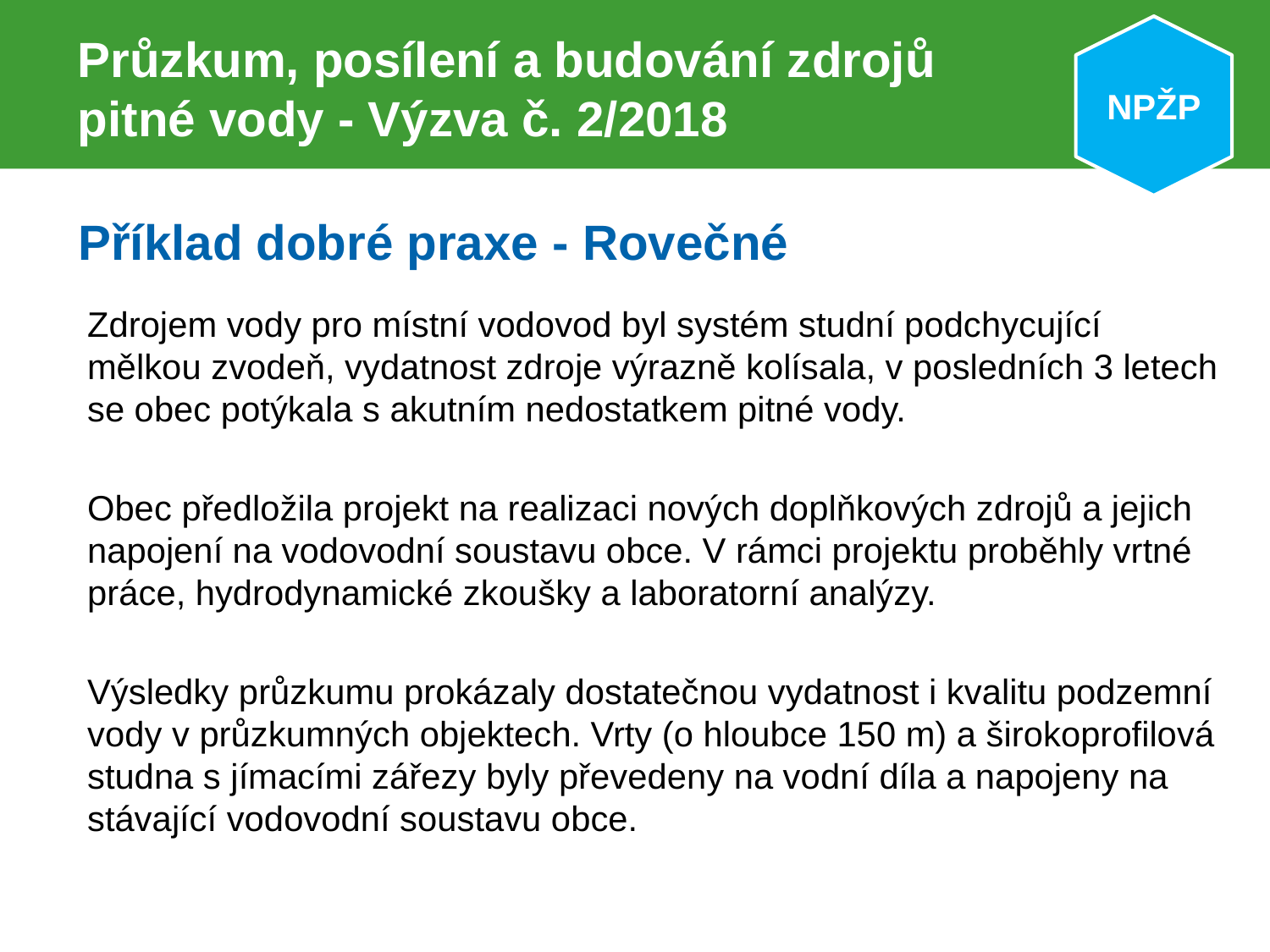

NPŽP
# Průzkum, posílení a budování zdrojů pitné vody - Výzva č. 2/2018
Příklad dobré praxe - Rovečné
Zdrojem vody pro místní vodovod byl systém studní podchycující mělkou zvodeň, vydatnost zdroje výrazně kolísala, v posledních 3 letech se obec potýkala s akutním nedostatkem pitné vody.

Obec předložila projekt na realizaci nových doplňkových zdrojů a jejich napojení na vodovodní soustavu obce. V rámci projektu proběhly vrtné práce, hydrodynamické zkoušky a laboratorní analýzy.

Výsledky průzkumu prokázaly dostatečnou vydatnost i kvalitu podzemní vody v průzkumných objektech. Vrty (o hloubce 150 m) a širokoprofilová studna s jímacími zářezy byly převedeny na vodní díla a napojeny na stávající vodovodní soustavu obce.